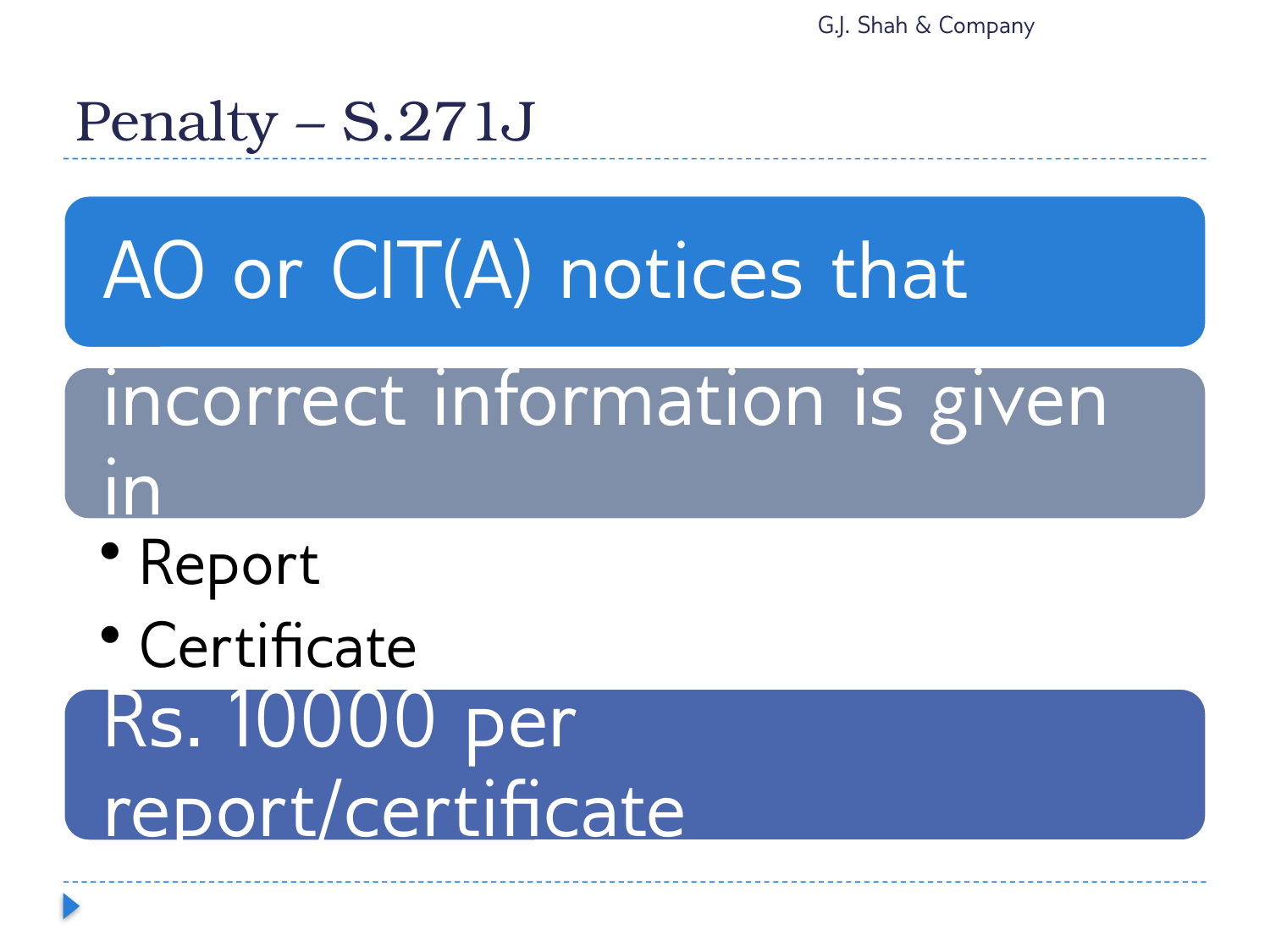

G.J. Shah & Company
# Penalty – S.271J
AO or CIT(A) notices that
incorrect information is given in
Report
Certificate
Rs. 10000 per report/certificate